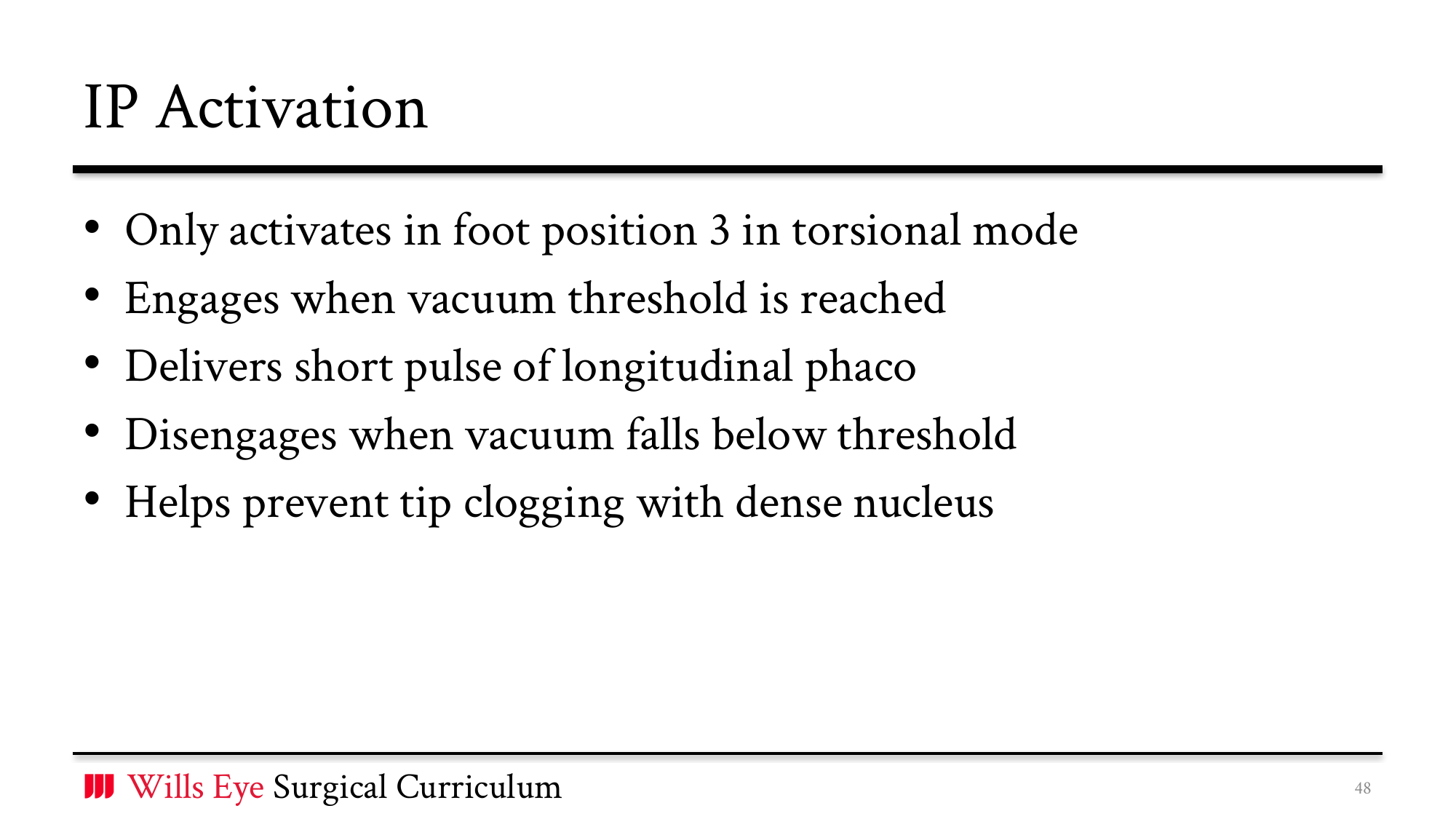

# IP Activation
Only activates in foot position 3 in torsional mode
Engages when vacuum threshold is reached
Delivers short pulse of longitudinal phaco
Disengages when vacuum falls below threshold
Helps prevent tip clogging with dense nucleus
48